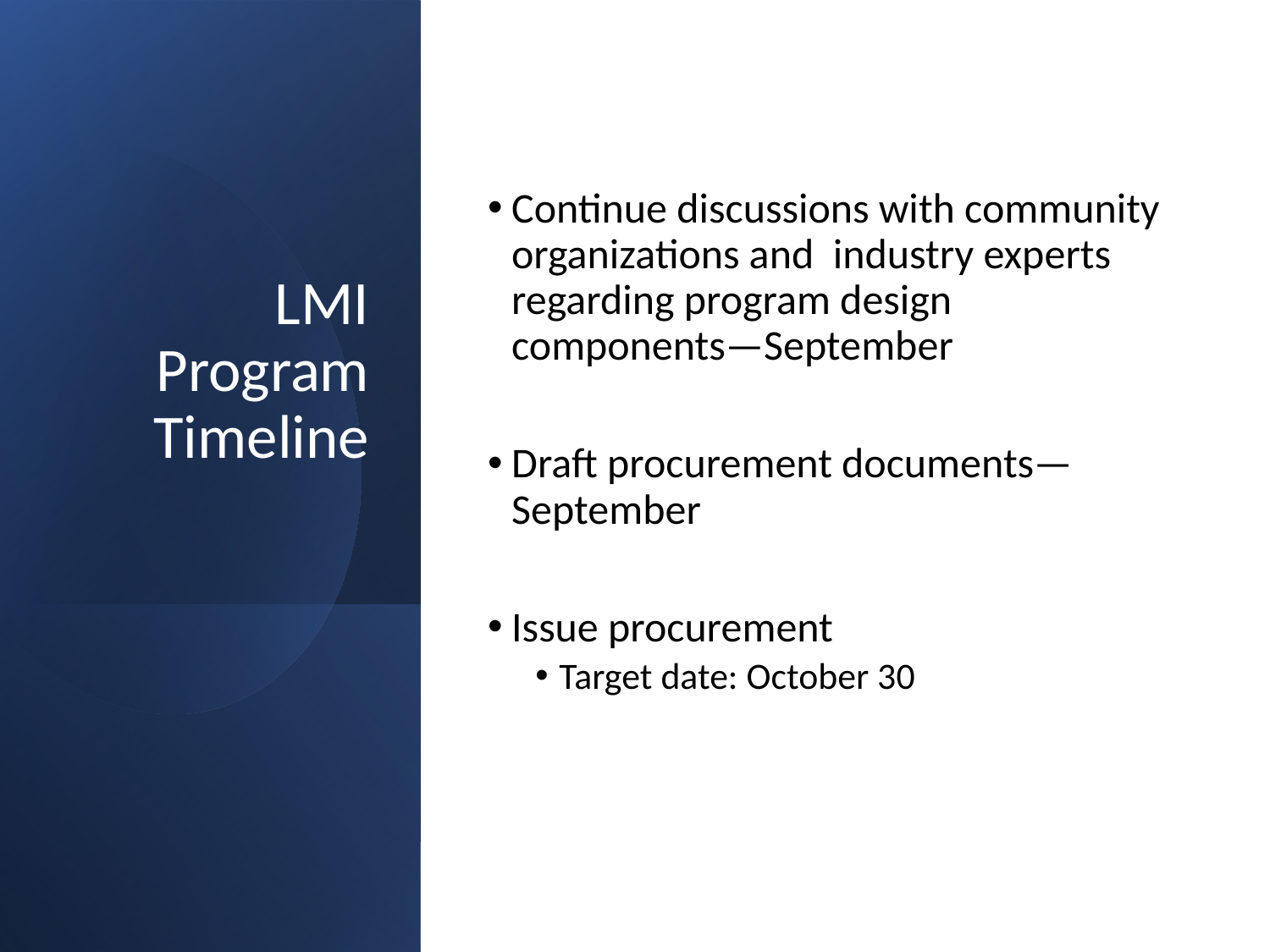

Continue discussions with community organizations and  industry experts regarding program design components—September

Draft procurement documents—September

Issue procurement
Target date: October 30

# LMI Program Timeline